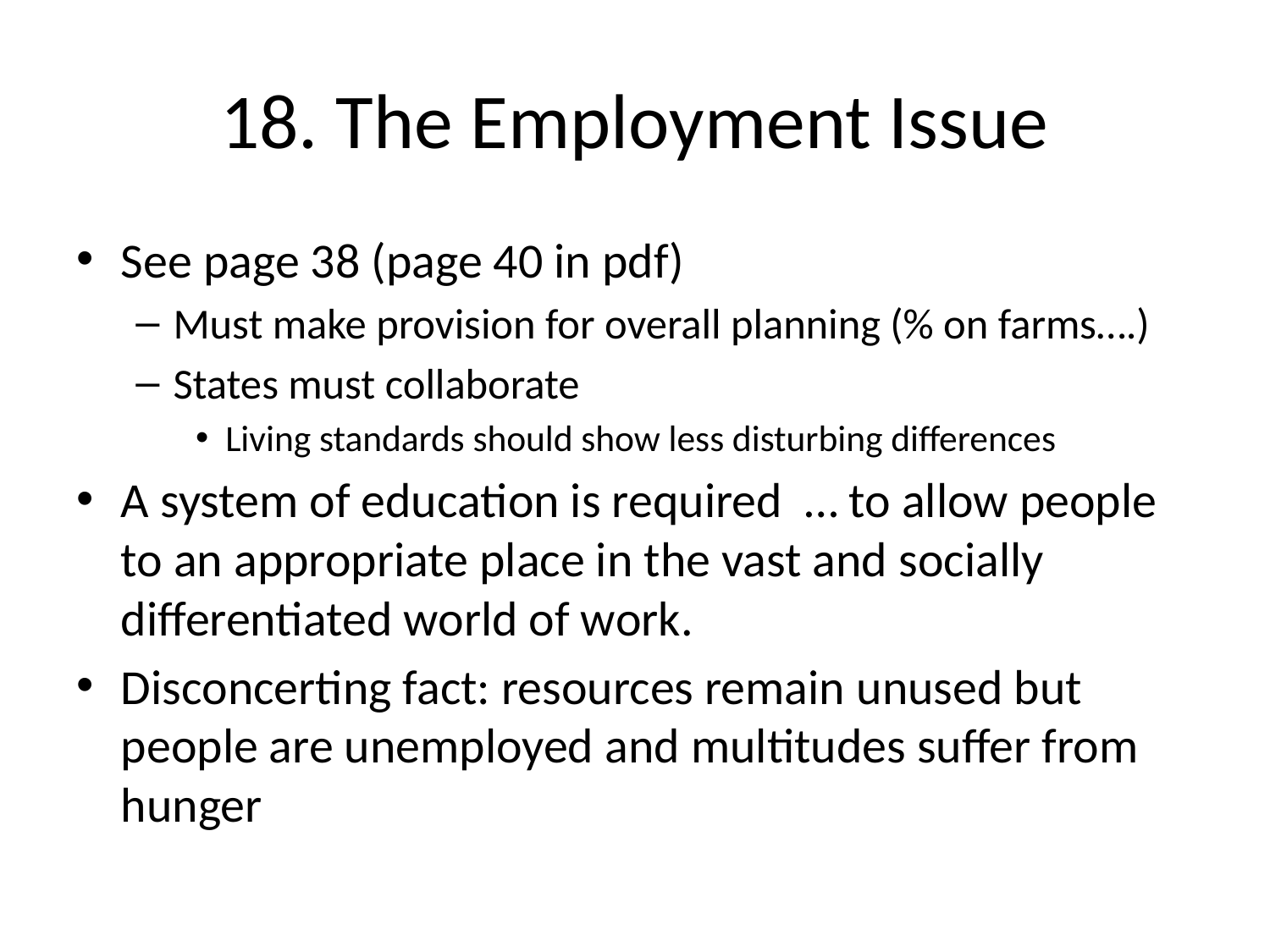

# 18. The Employment Issue
See page 38 (page 40 in pdf)
Must make provision for overall planning (% on farms….)
States must collaborate
Living standards should show less disturbing differences
A system of education is required  … to allow people to an appropriate place in the vast and socially differentiated world of work.
Disconcerting fact: resources remain unused but people are unemployed and multitudes suffer from hunger